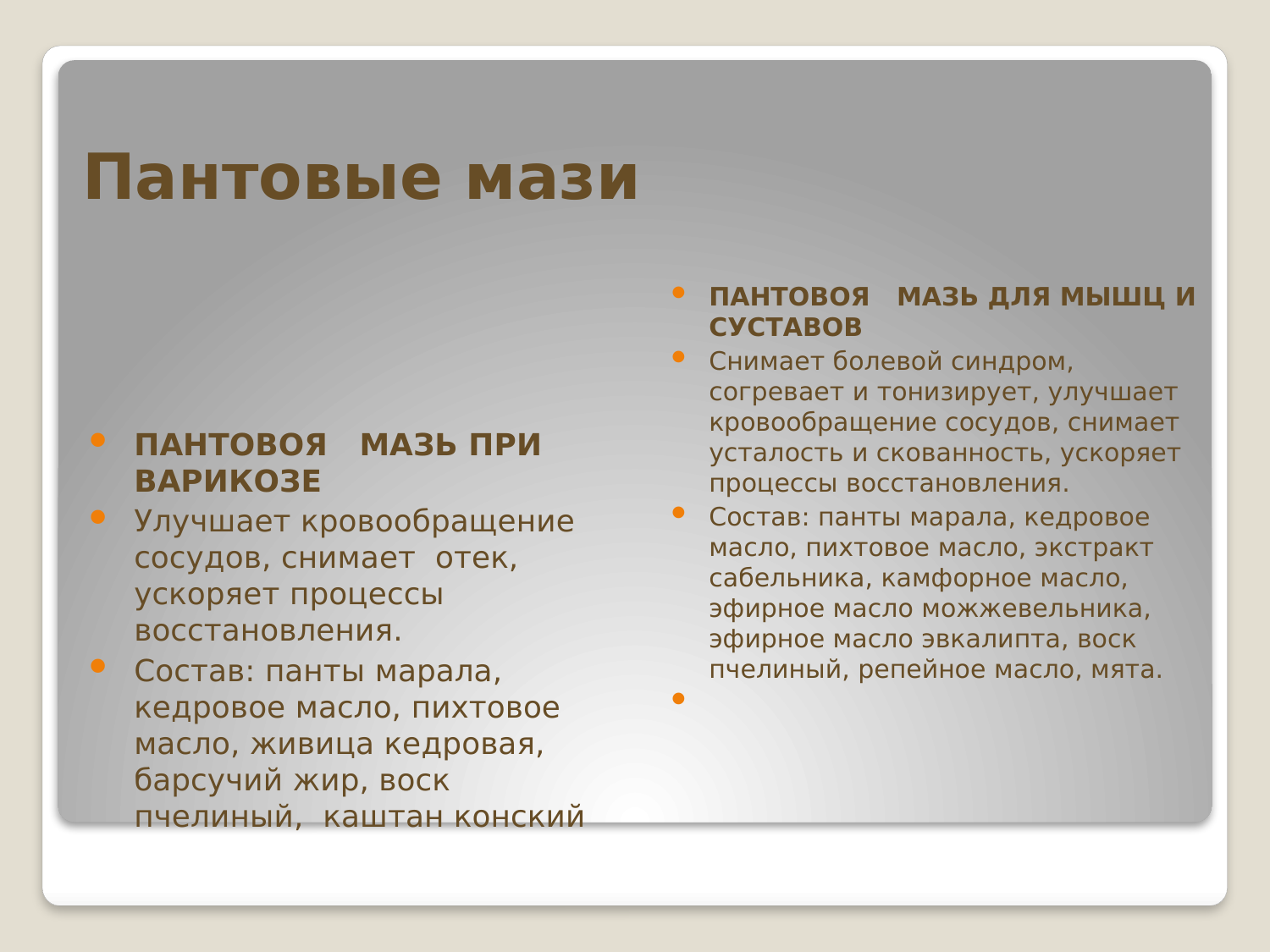

# Пантовые мази

ПАНТОВОЯ   МАЗЬ ПРИ ВАРИКОЗЕ
Улучшает кровообращение сосудов, снимает  отек, ускоряет процессы восстановления.
Состав: панты марала, кедровое масло, пихтовое масло, живица кедровая,  барсучий жир, воск пчелиный,  каштан конский
ПАНТОВОЯ   МАЗЬ ДЛЯ МЫШЦ И СУСТАВОВ
Снимает болевой синдром, согревает и тонизирует, улучшает кровообращение сосудов, снимает усталость и скованность, ускоряет процессы восстановления.
Состав: панты марала, кедровое масло, пихтовое масло, экстракт сабельника, камфорное масло, эфирное масло можжевельника, эфирное масло эвкалипта, воск пчелиный, репейное масло, мята.